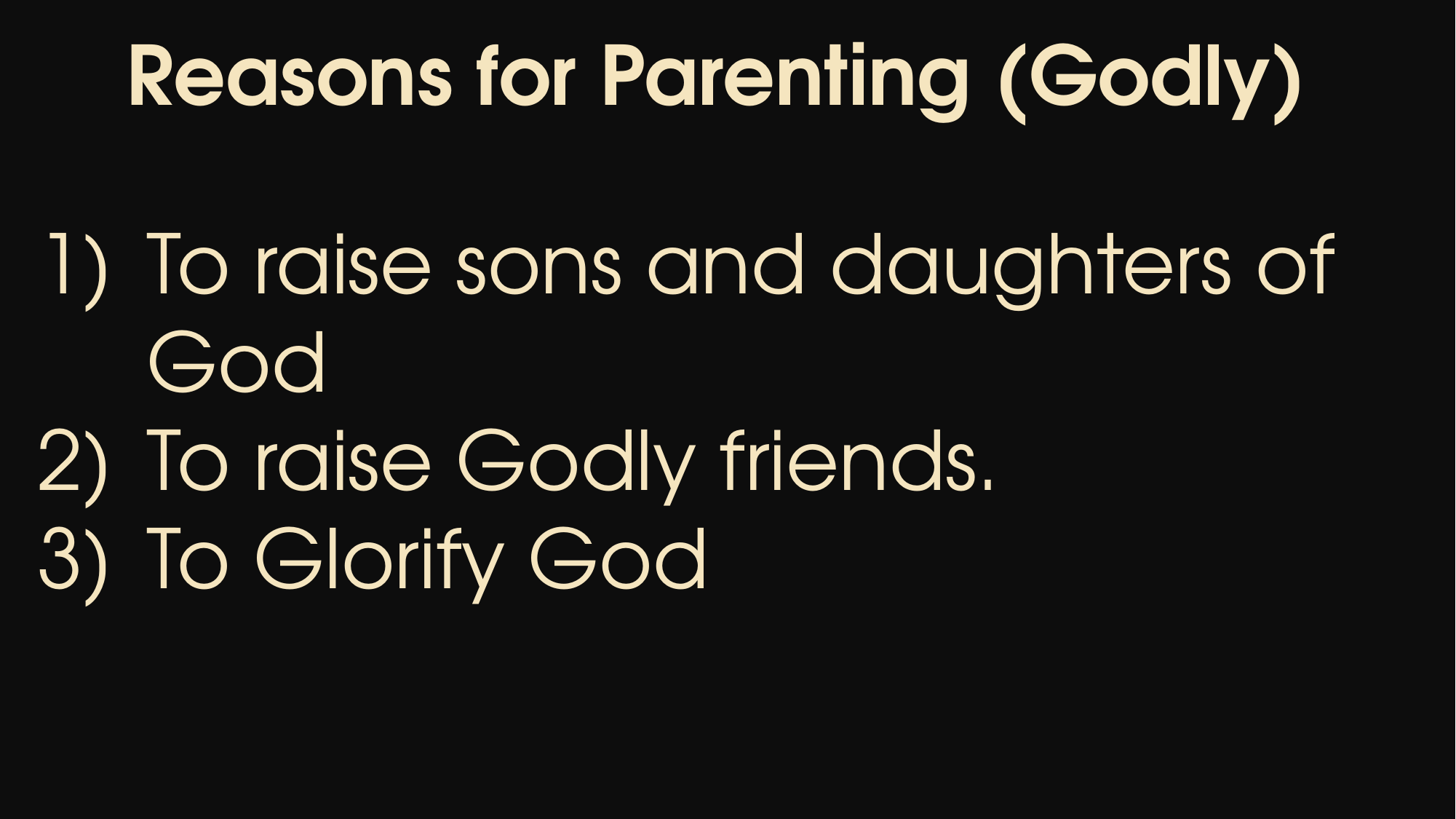

Reasons for Parenting (Godly)
To raise sons and daughters of God
To raise Godly friends.
To Glorify God